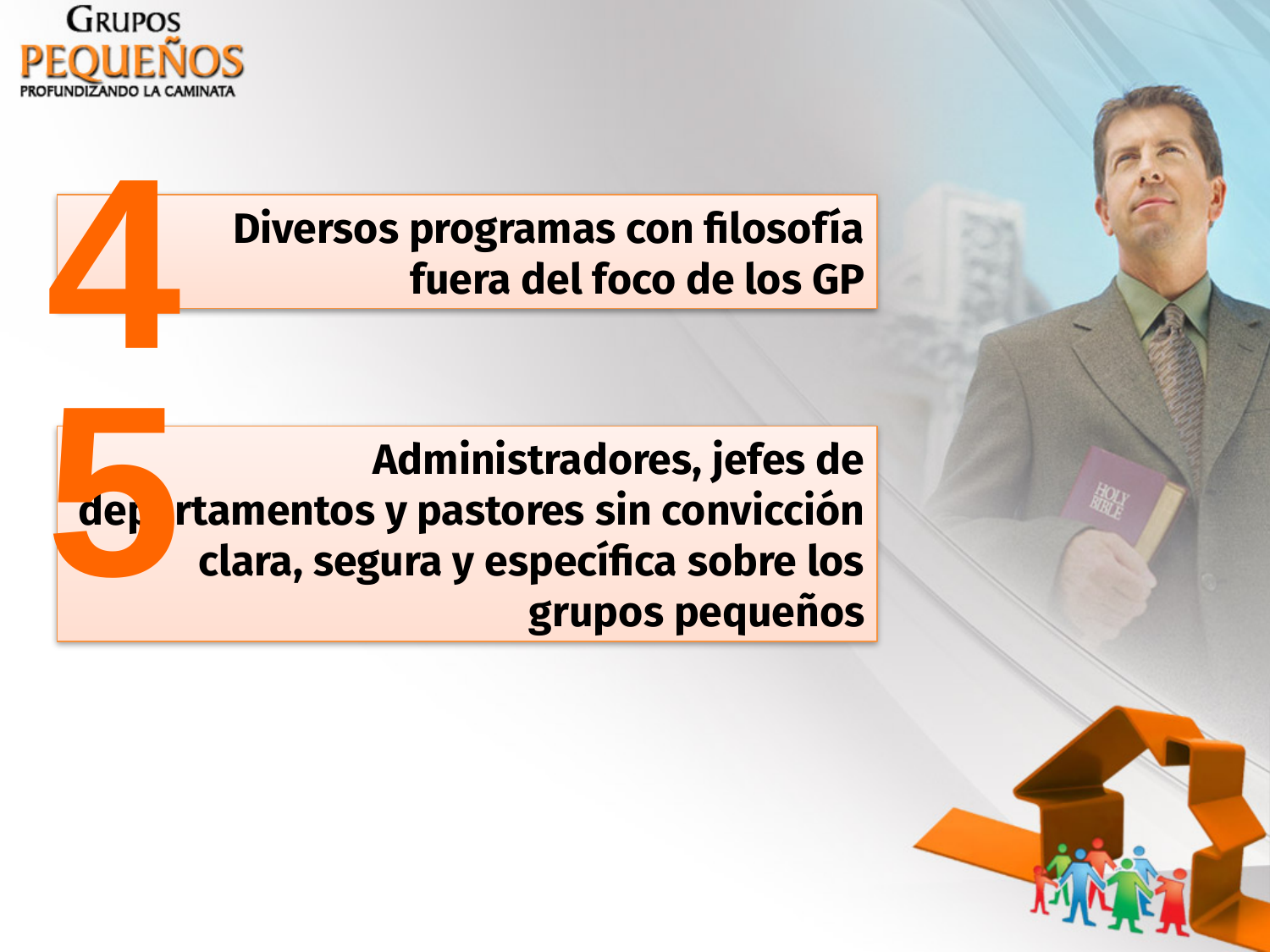

4
      Diversos programas con filosofía fuera del foco de los GP
5
Administradores, jefes de departamentos y pastores sin convicción clara, segura y específica sobre los grupos pequeños